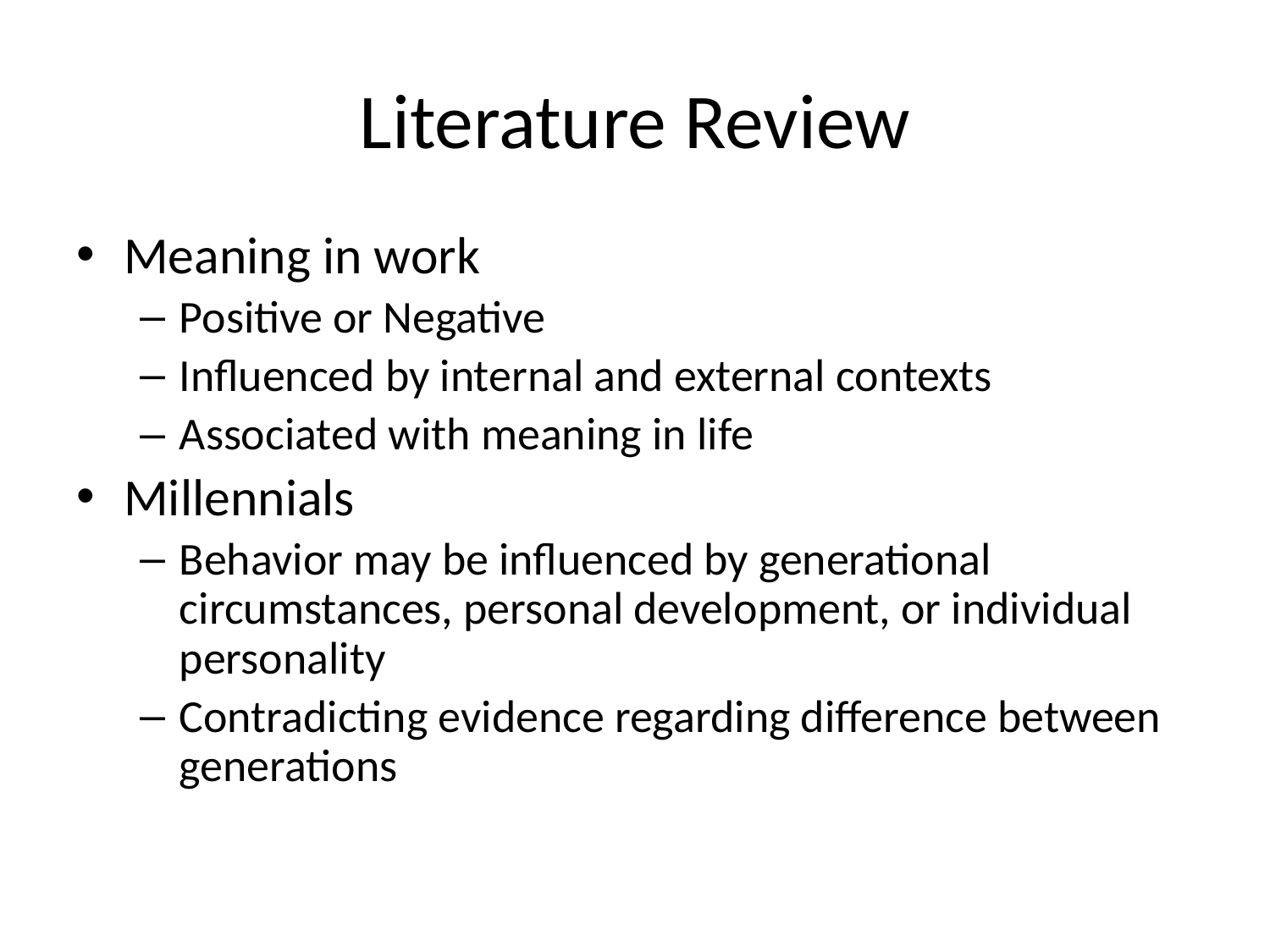

# Literature Review
Meaning in work
Positive or Negative
Influenced by internal and external contexts
Associated with meaning in life
Millennials
Behavior may be influenced by generational circumstances, personal development, or individual personality
Contradicting evidence regarding difference between generations